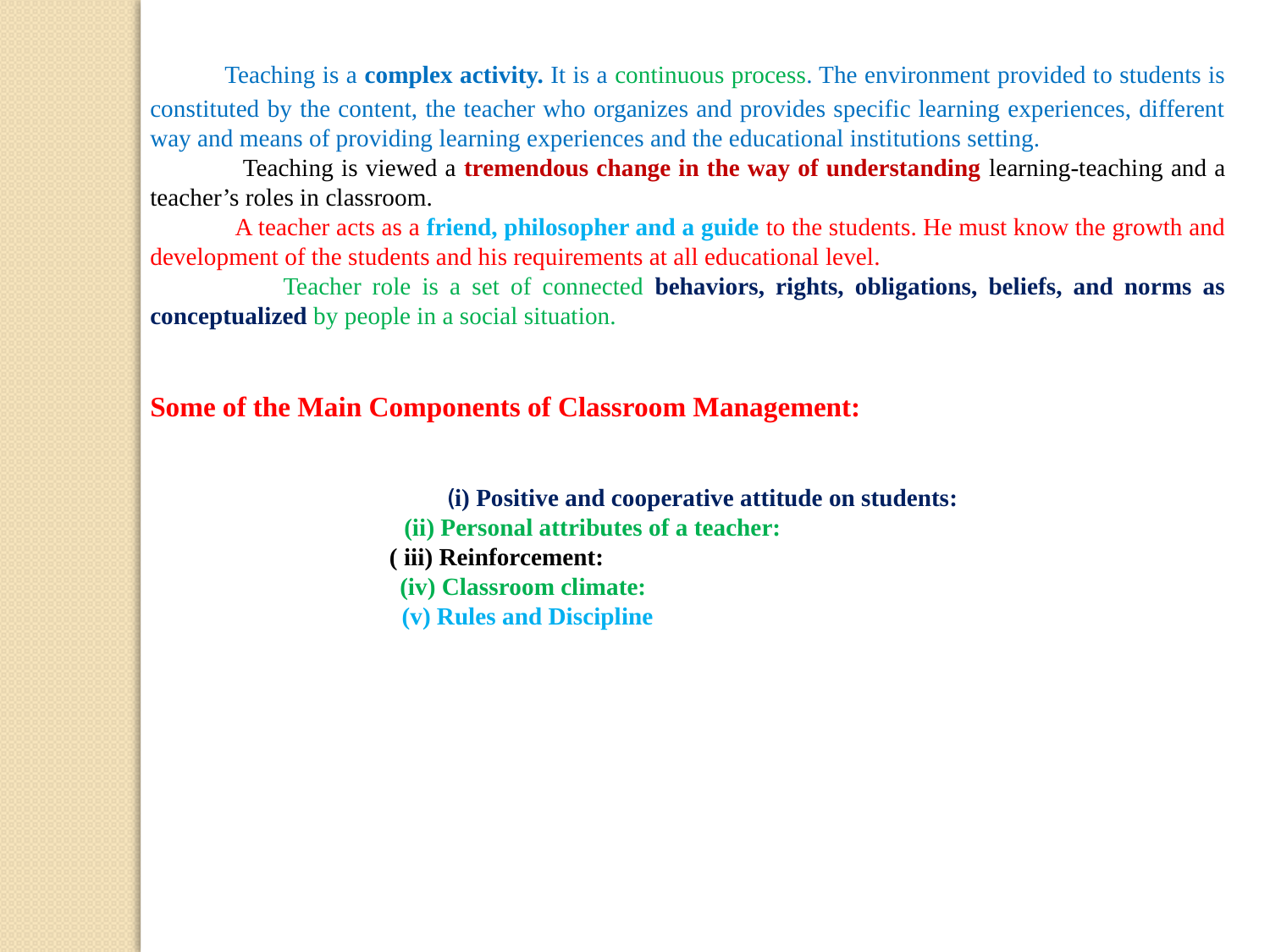

Teaching is a complex activity. It is a continuous process. The environment provided to students is constituted by the content, the teacher who organizes and provides specific learning experiences, different way and means of providing learning experiences and the educational institutions setting.
            Teaching is viewed a tremendous change in the way of understanding learning-teaching and a teacher’s roles in classroom.
             A teacher acts as a friend, philosopher and a guide to the students. He must know the growth and development of the students and his requirements at all educational level.
            Teacher role is a set of connected behaviors, rights, obligations, beliefs, and norms as conceptualized by people in a social situation.

Some of the Main Components of Classroom Management:

                                     (i) Positive and cooperative attitude on students:
		(ii) Personal attributes of a teacher:
                                       ( iii) Reinforcement:
	                    (iv) Classroom climate:
                                         (v) Rules and Discipline